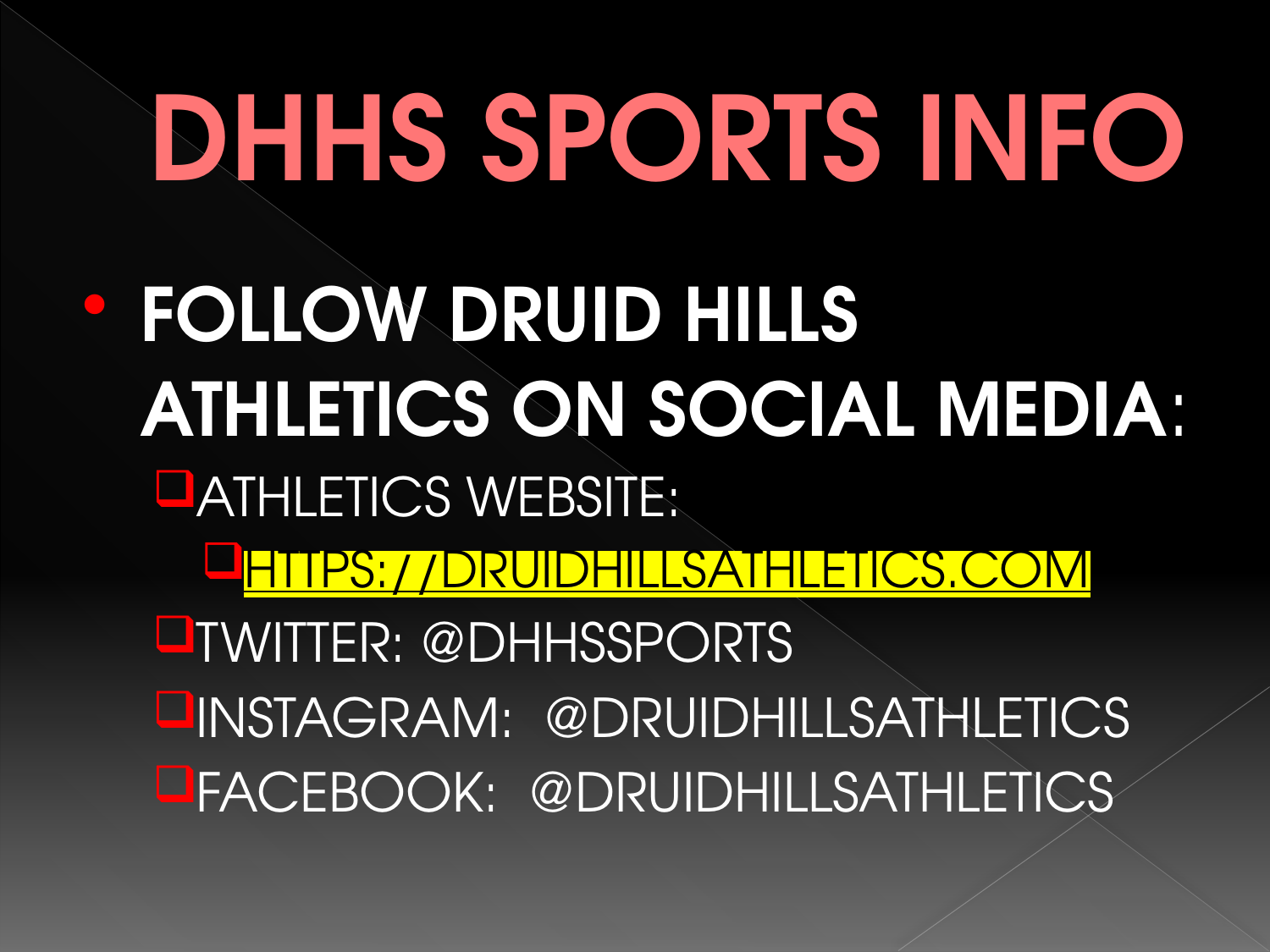

# DHHS SPORTS INFO
FOLLOW DRUID HILLS ATHLETICS ON SOCIAL MEDIA:
ATHLETICS WEBSITE:
HTTPS://DRUIDHILLSATHLETICS.COM
TWITTER: @DHHSSPORTS
INSTAGRAM:  @DRUIDHILLSATHLETICS
FACEBOOK:  @DRUIDHILLSATHLETICS